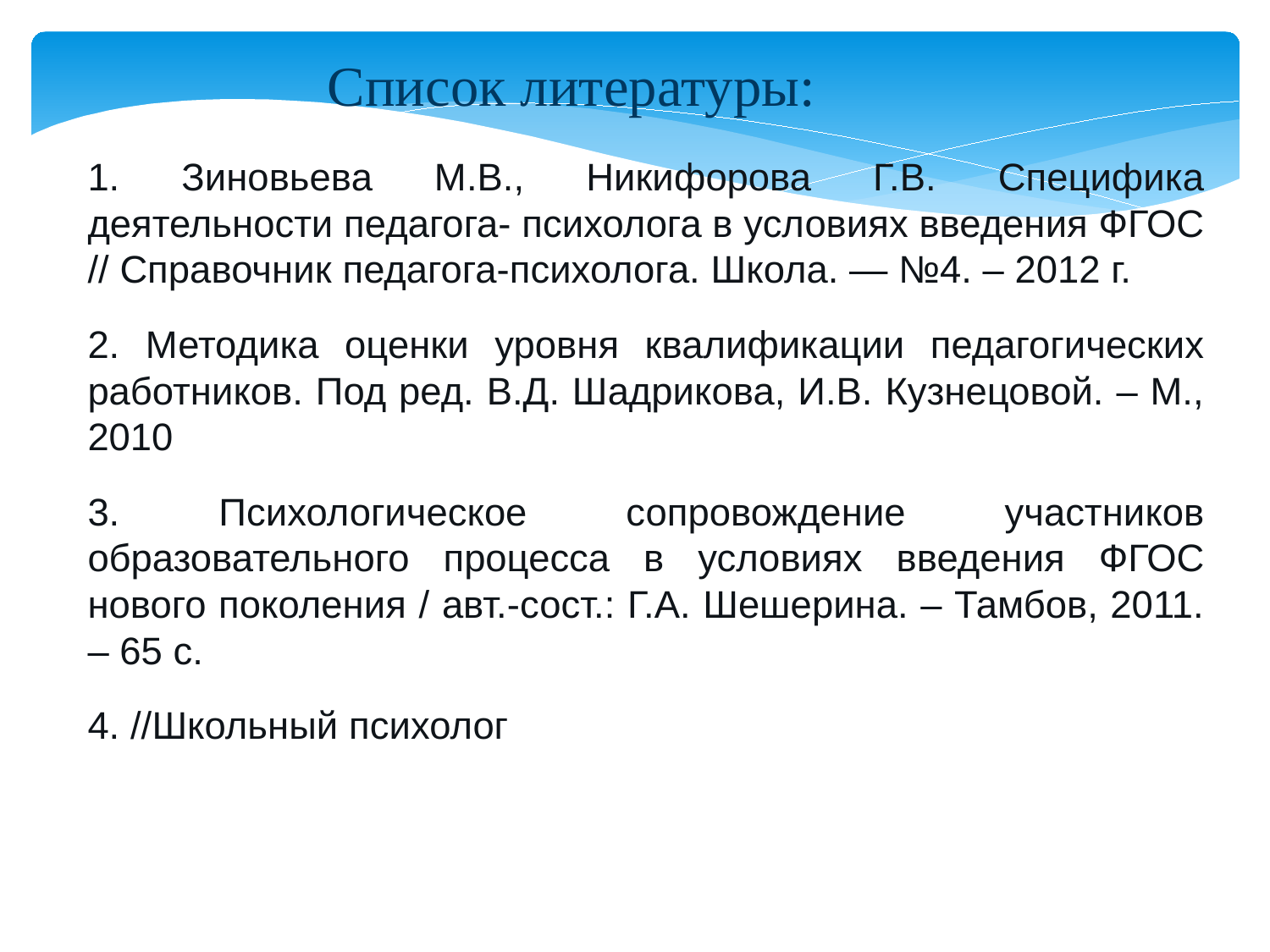

Список литературы:
1. Зиновьева М.В., Никифорова Г.В. Специфика деятельности педагога- психолога в условиях введения ФГОС // Справочник педагога-психолога. Школа. — №4. – 2012 г.
2. Методика оценки уровня квалификации педагогических работников. Под ред. В.Д. Шадрикова, И.В. Кузнецовой. – М., 2010
3. Психологическое сопровождение участников образовательного процесса в условиях введения ФГОС нового поколения / авт.-сост.: Г.А. Шешерина. – Тамбов, 2011. – 65 с.
4. //Школьный психолог